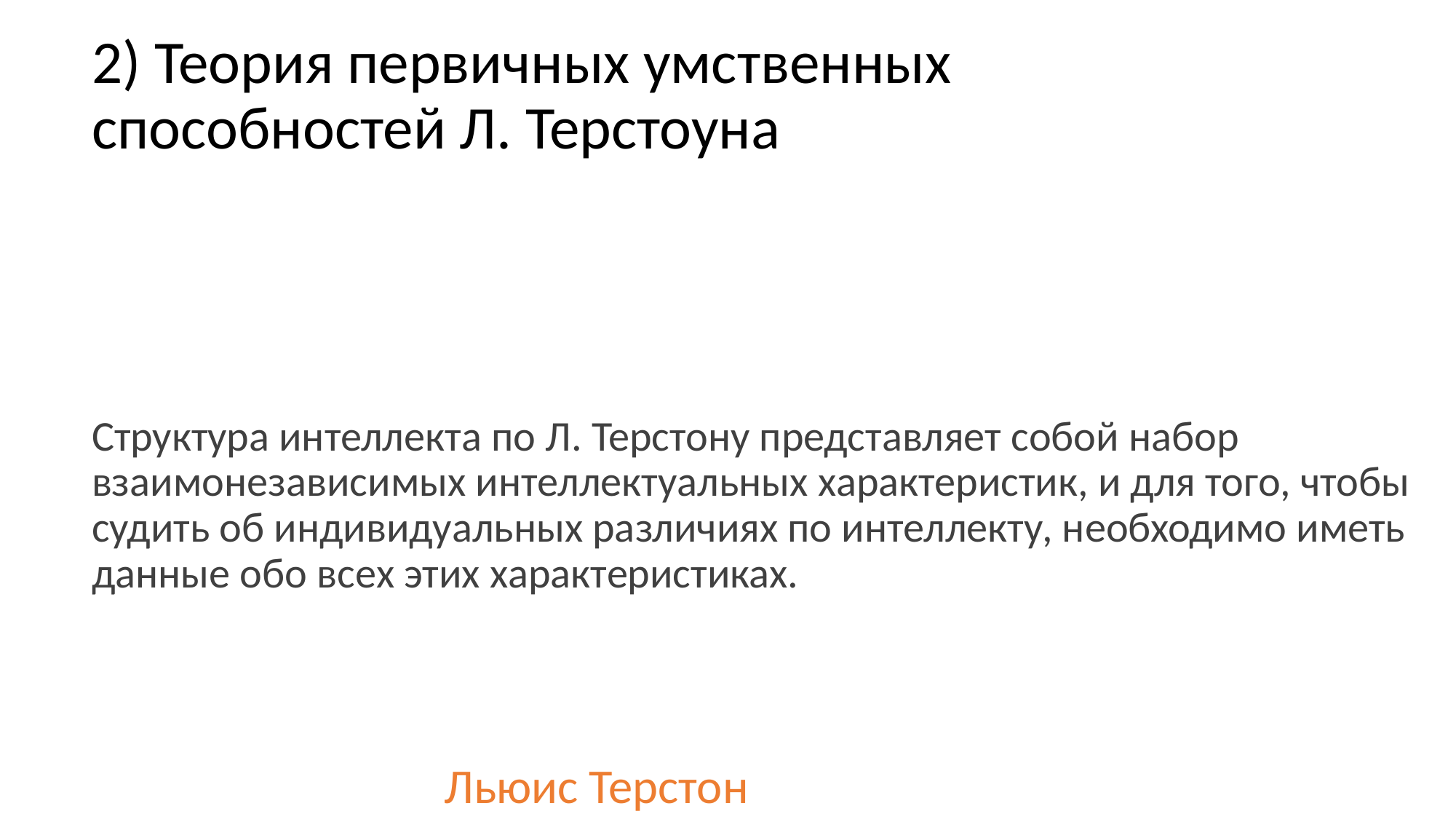

# 2) Теория первичных умственных способностей Л. Терстоуна
Структура интеллекта по Л. Терстону представляет собой набор взаимонезависимых интеллектуальных характеристик, и для того, чтобы судить об индивидуальных различиях по интеллекту, необходимо иметь данные обо всех этих характеристиках.
Льюис Терстон